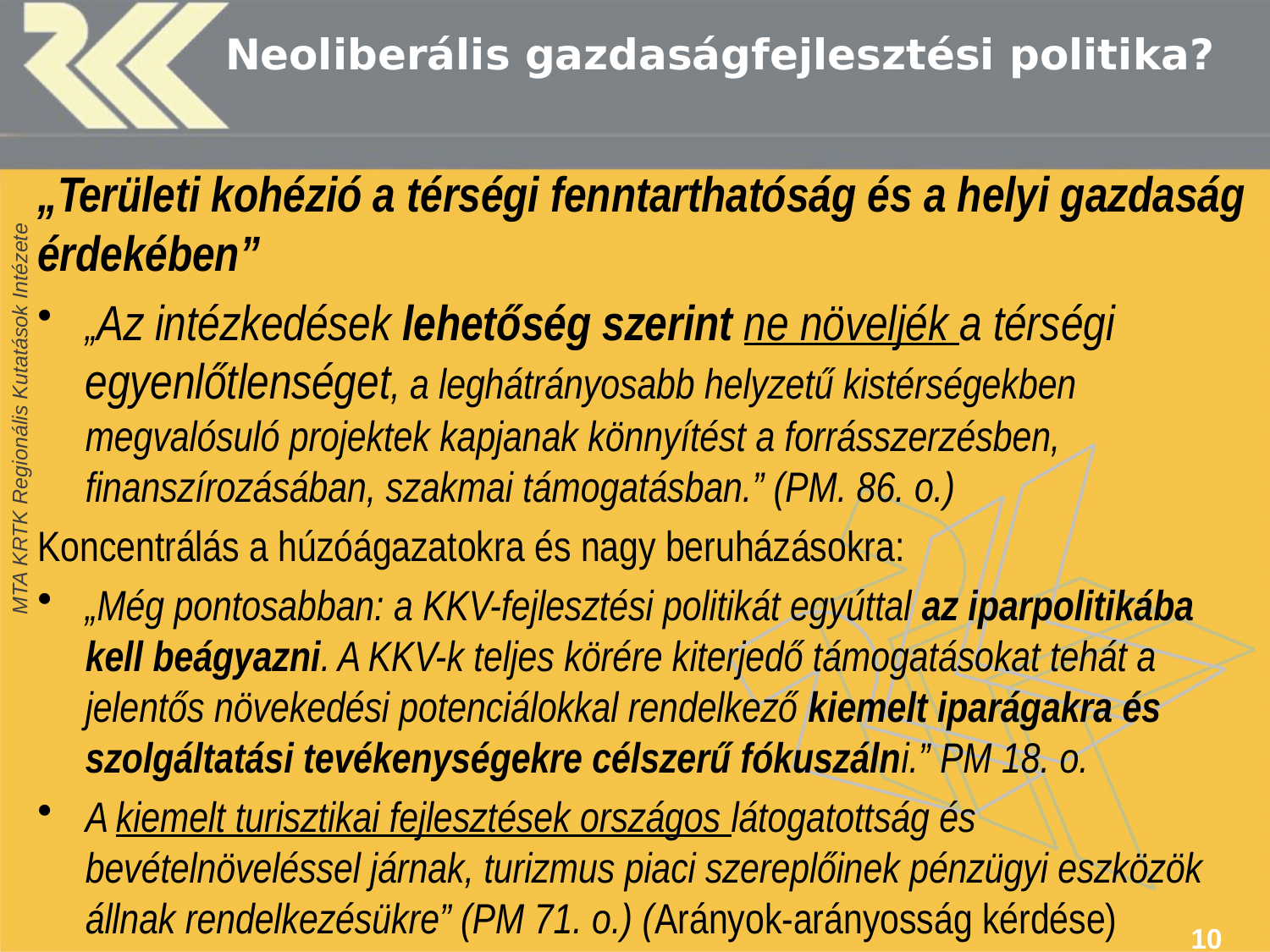

# Neoliberális gazdaságfejlesztési politika?
„Területi kohézió a térségi fenntarthatóság és a helyi gazdaság érdekében”
„Az intézkedések lehetőség szerint ne növeljék a térségi egyenlőtlenséget, a leghátrányosabb helyzetű kistérségekben megvalósuló projektek kapjanak könnyítést a forrásszerzésben, finanszírozásában, szakmai támogatásban.” (PM. 86. o.)
Koncentrálás a húzóágazatokra és nagy beruházásokra:
„Még pontosabban: a KKV-fejlesztési politikát egyúttal az iparpolitikába kell beágyazni. A KKV-k teljes körére kiterjedő támogatásokat tehát a jelentős növekedési potenciálokkal rendelkező kiemelt iparágakra és szolgáltatási tevékenységekre célszerű fókuszálni.” PM 18. o.
A kiemelt turisztikai fejlesztések országos látogatottság és bevételnöveléssel járnak, turizmus piaci szereplőinek pénzügyi eszközök állnak rendelkezésükre” (PM 71. o.) (Arányok-arányosság kérdése)

10